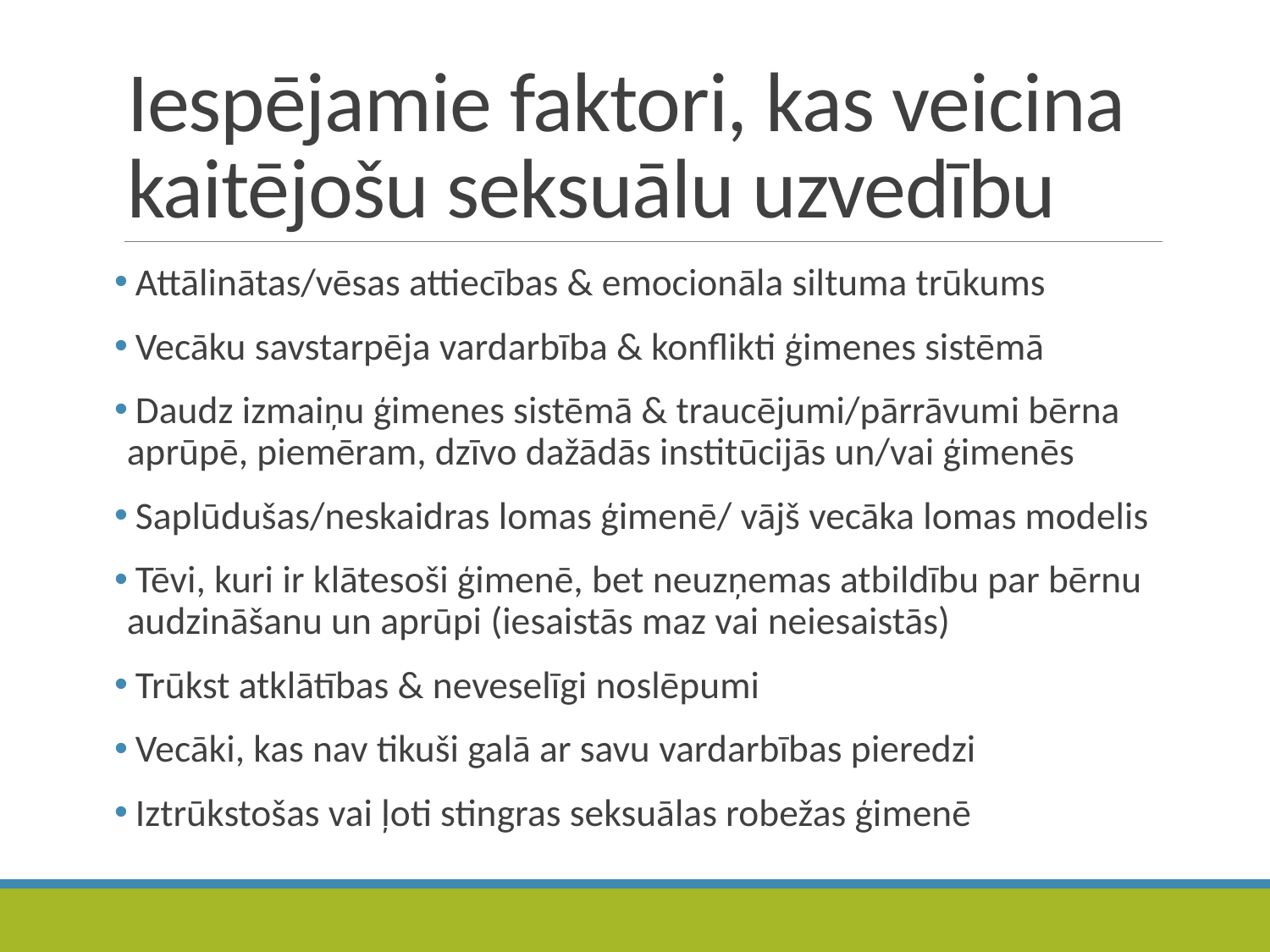

# Iespējamie faktori, kas veicina kaitējošu seksuālu uzvedību
 Attālinātas/vēsas attiecības & emocionāla siltuma trūkums
 Vecāku savstarpēja vardarbība & konflikti ģimenes sistēmā
 Daudz izmaiņu ģimenes sistēmā & traucējumi/pārrāvumi bērna aprūpē, piemēram, dzīvo dažādās institūcijās un/vai ģimenēs
 Saplūdušas/neskaidras lomas ģimenē/ vājš vecāka lomas modelis
 Tēvi, kuri ir klātesoši ģimenē, bet neuzņemas atbildību par bērnu audzināšanu un aprūpi (iesaistās maz vai neiesaistās)
 Trūkst atklātības & neveselīgi noslēpumi
 Vecāki, kas nav tikuši galā ar savu vardarbības pieredzi
 Iztrūkstošas vai ļoti stingras seksuālas robežas ģimenē